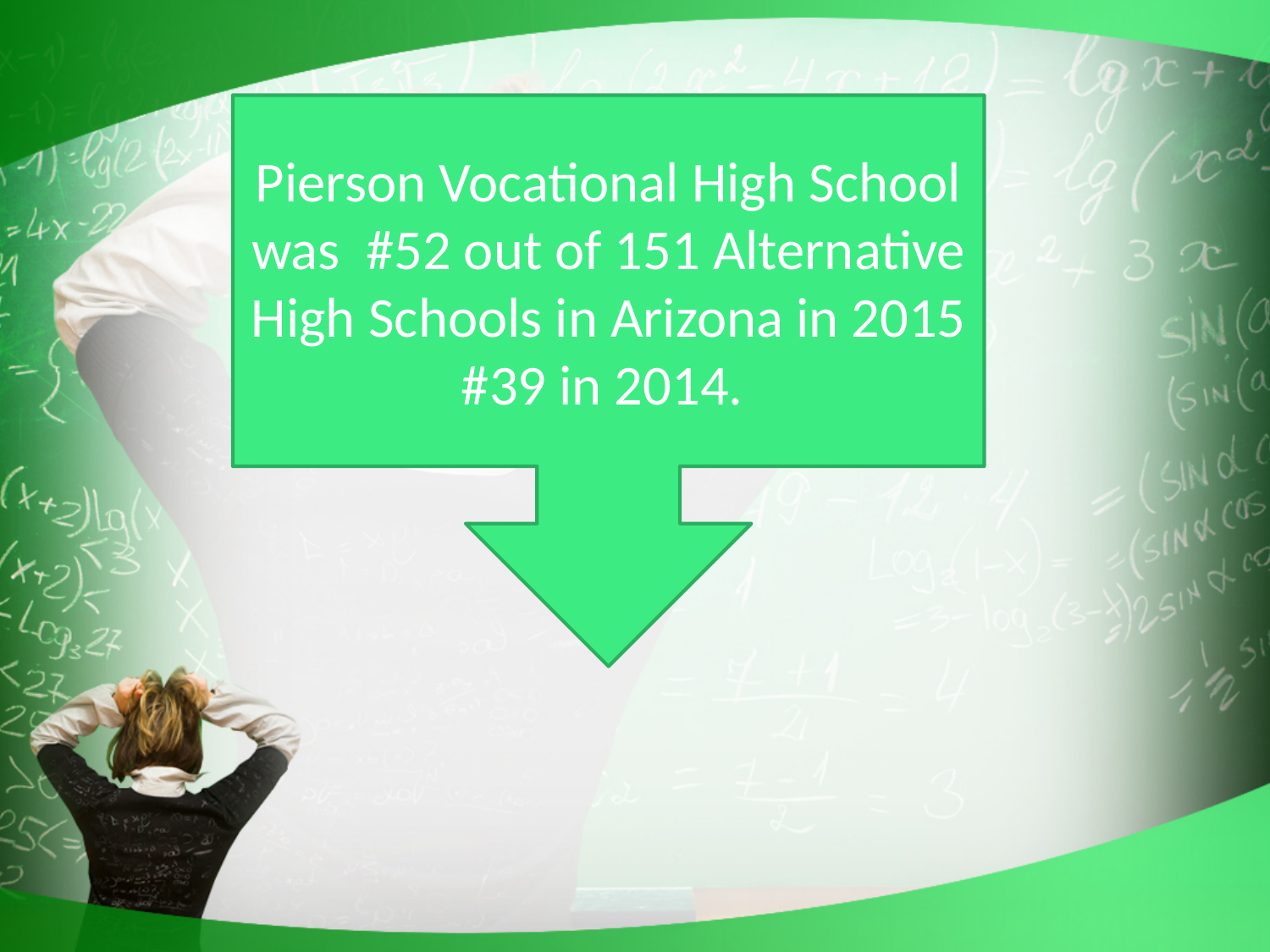

Pierson Vocational High School was  #52 out of 151 Alternative High Schools in Arizona in 2015 #39 in 2014.